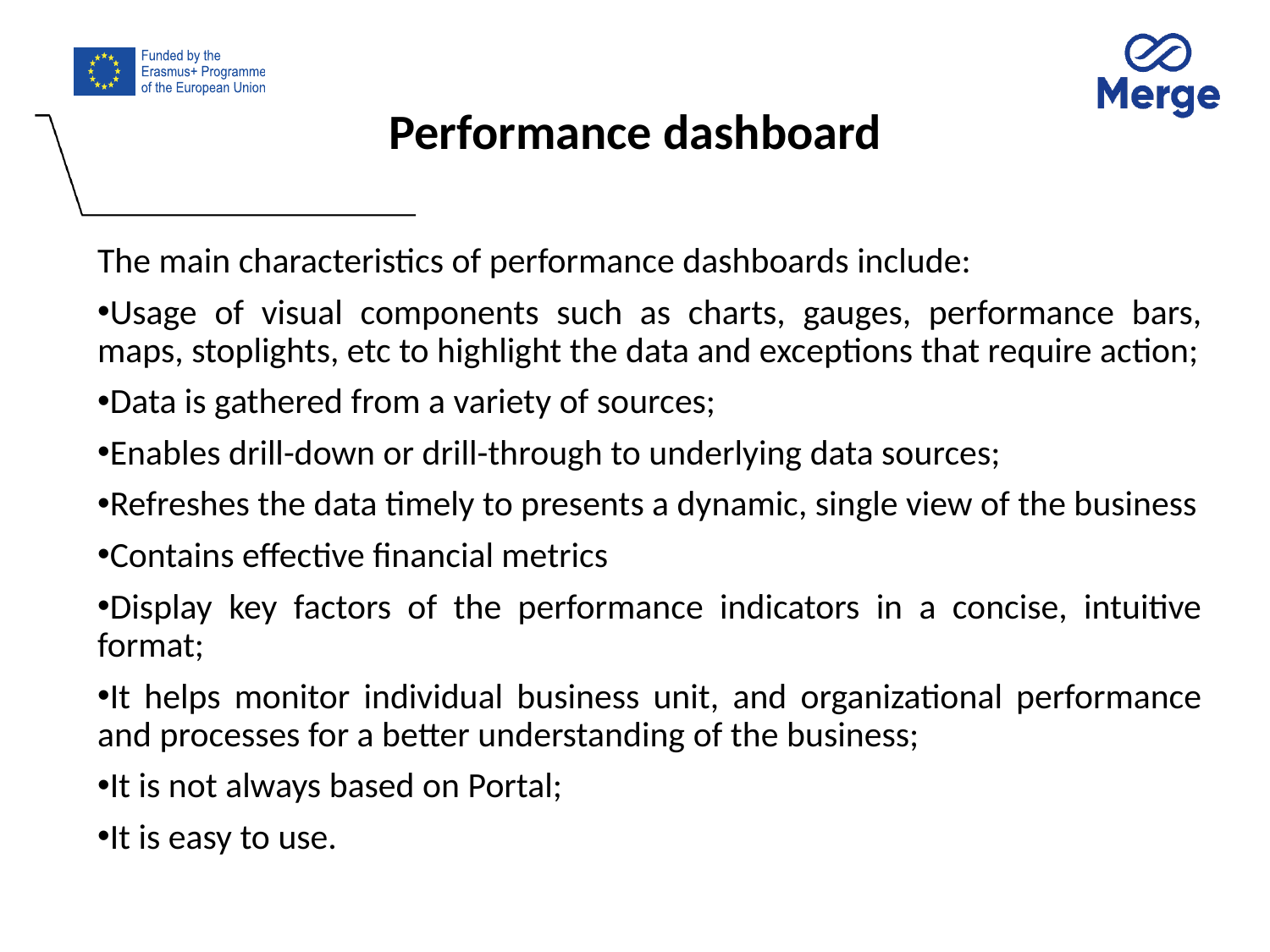

# Performance dashboard
The main characteristics of performance dashboards include:
Usage of visual components such as charts, gauges, performance bars, maps, stoplights, etc to highlight the data and exceptions that require action;
Data is gathered from a variety of sources;
Enables drill-down or drill-through to underlying data sources;
Refreshes the data timely to presents a dynamic, single view of the business
Contains effective financial metrics
Display key factors of the performance indicators in a concise, intuitive format;
It helps monitor individual business unit, and organizational performance and processes for a better understanding of the business;
It is not always based on Portal;
It is easy to use.